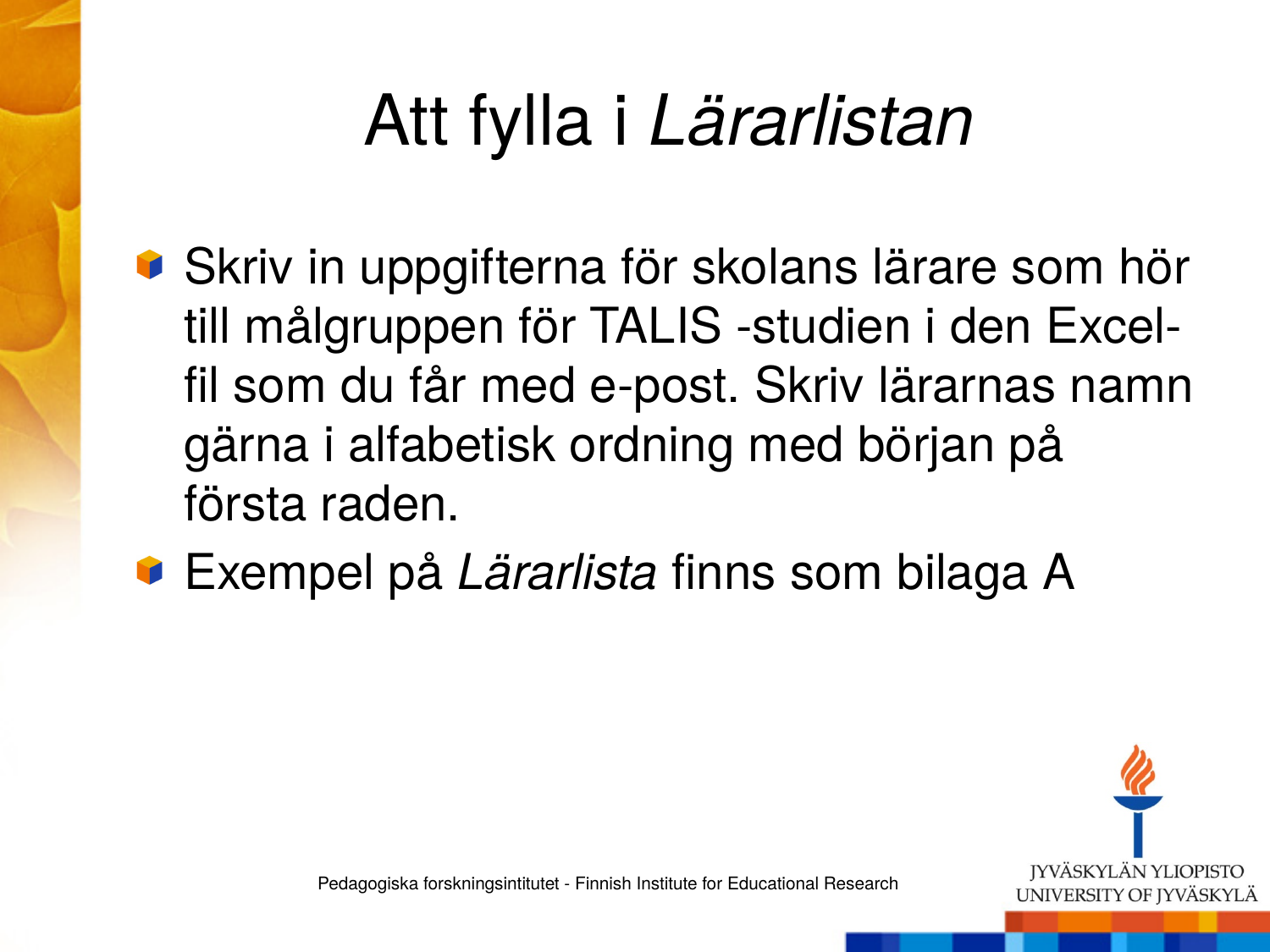

# Att fylla i Lärarlistan
Skriv in uppgifterna för skolans lärare som hör till målgruppen för TALIS -studien i den Excel-fil som du får med e-post. Skriv lärarnas namn gärna i alfabetisk ordning med början på första raden.
Exempel på Lärarlista finns som bilaga A
Pedagogiska forskningsintitutet - Finnish Institute for Educational Research